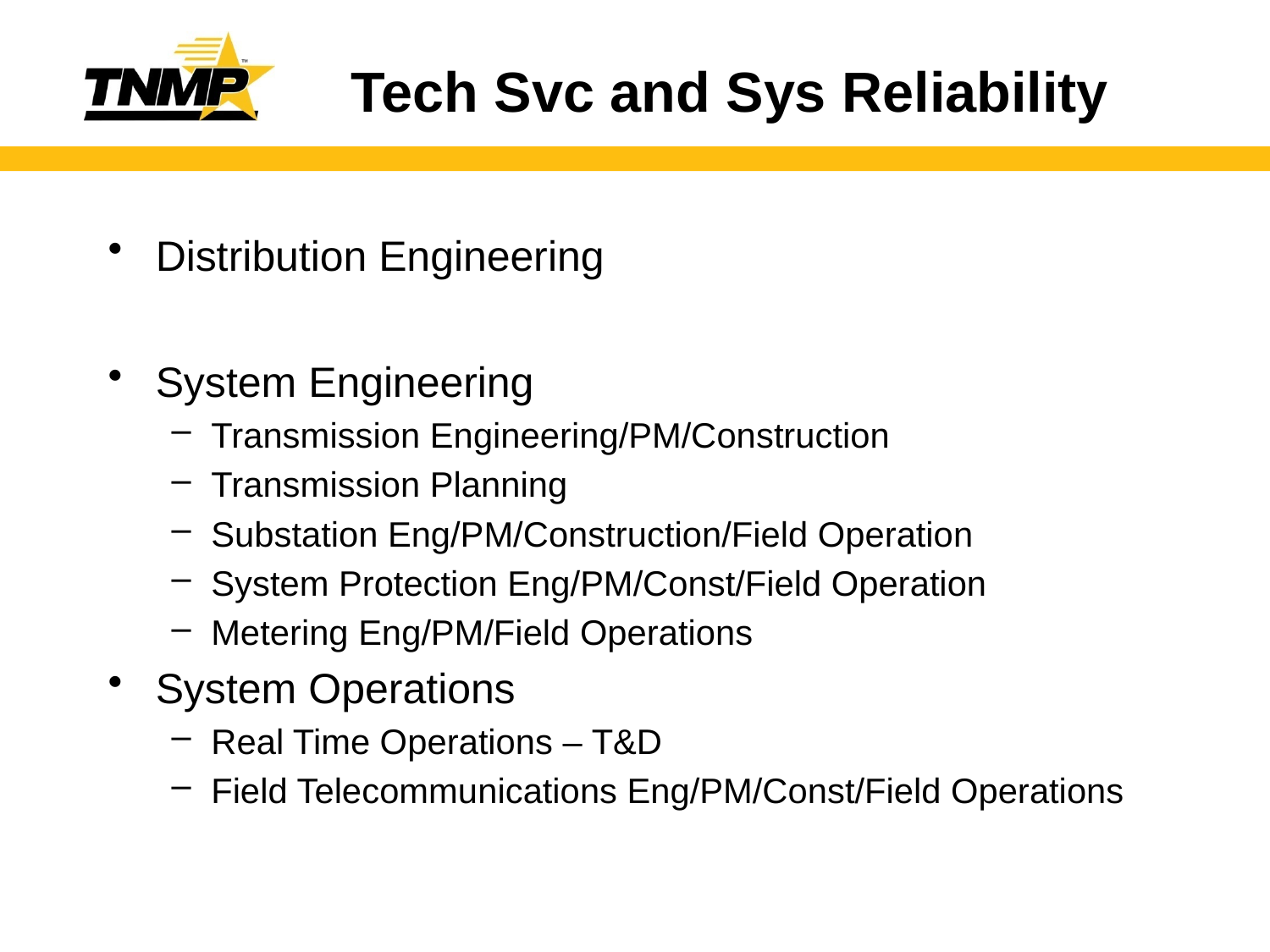

# Tech Svc and Sys Reliability
Distribution Engineering

System Engineering
Transmission Engineering/PM/Construction
Transmission Planning
Substation Eng/PM/Construction/Field Operation
System Protection Eng/PM/Const/Field Operation
Metering Eng/PM/Field Operations
System Operations
Real Time Operations – T&D
Field Telecommunications Eng/PM/Const/Field Operations